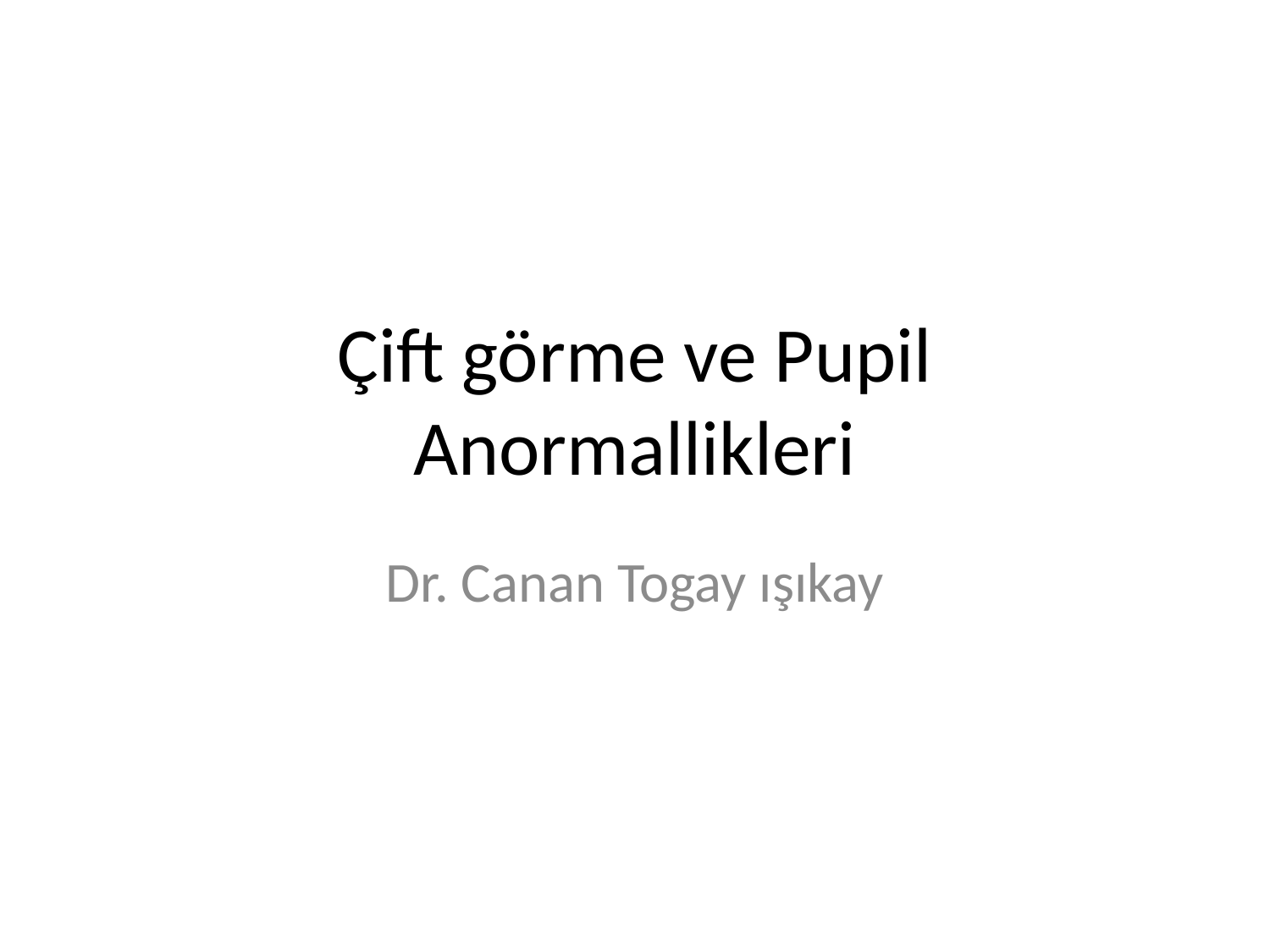

# Çift görme ve Pupil Anormallikleri
Dr. Canan Togay ışıkay